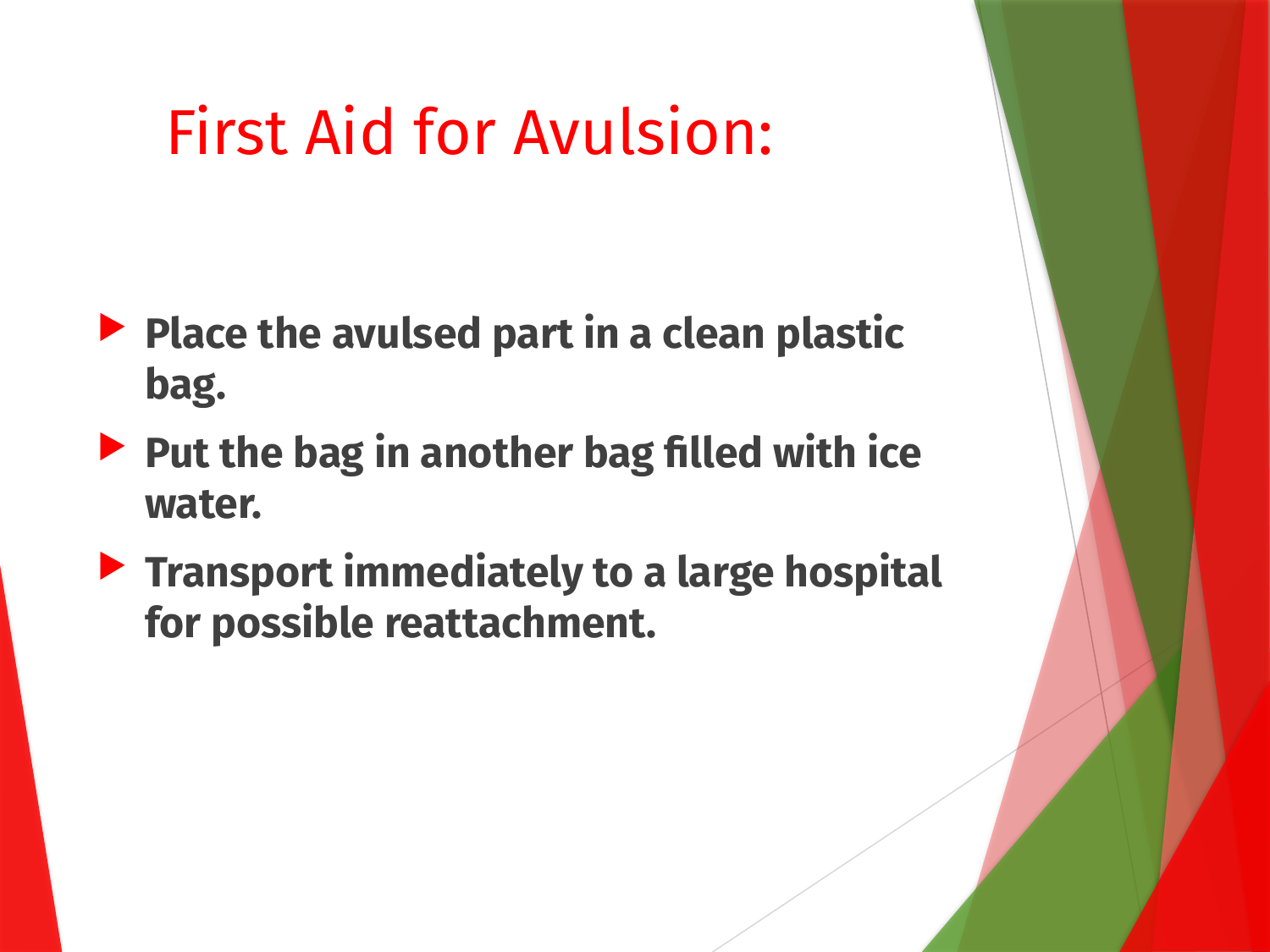

# First Aid for Avulsion:
Place the avulsed part in a clean plastic bag.
Put the bag in another bag filled with ice water.
Transport immediately to a large hospital for possible reattachment.